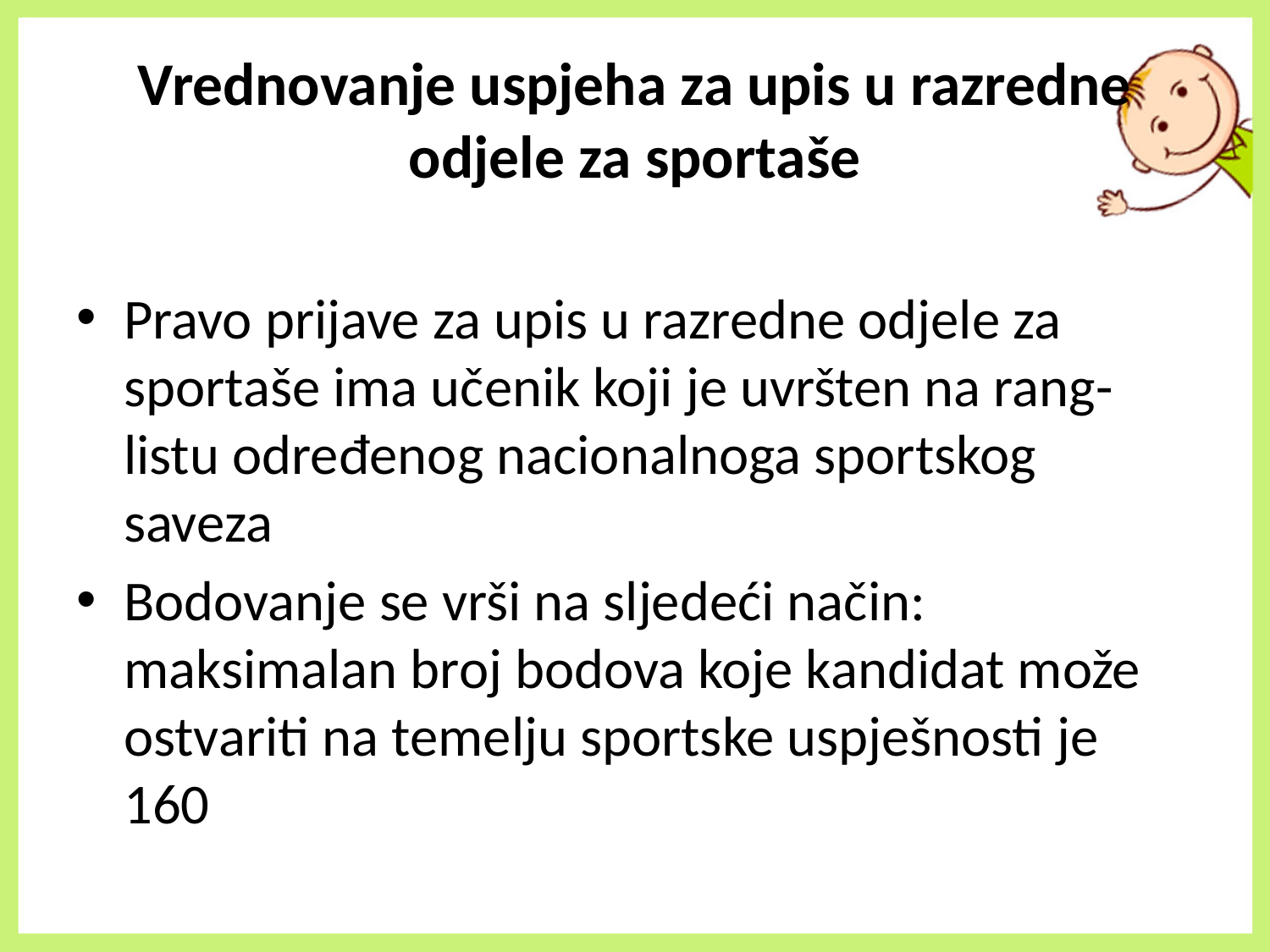

# Vrednovanje uspjeha za upis u razredne odjele za sportaše
Pravo prijave za upis u razredne odjele za sportaše ima učenik koji je uvršten na rang-listu određenog nacionalnoga sportskog saveza
Bodovanje se vrši na sljedeći način: maksimalan broj bodova koje kandidat može ostvariti na temelju sportske uspješnosti je 160